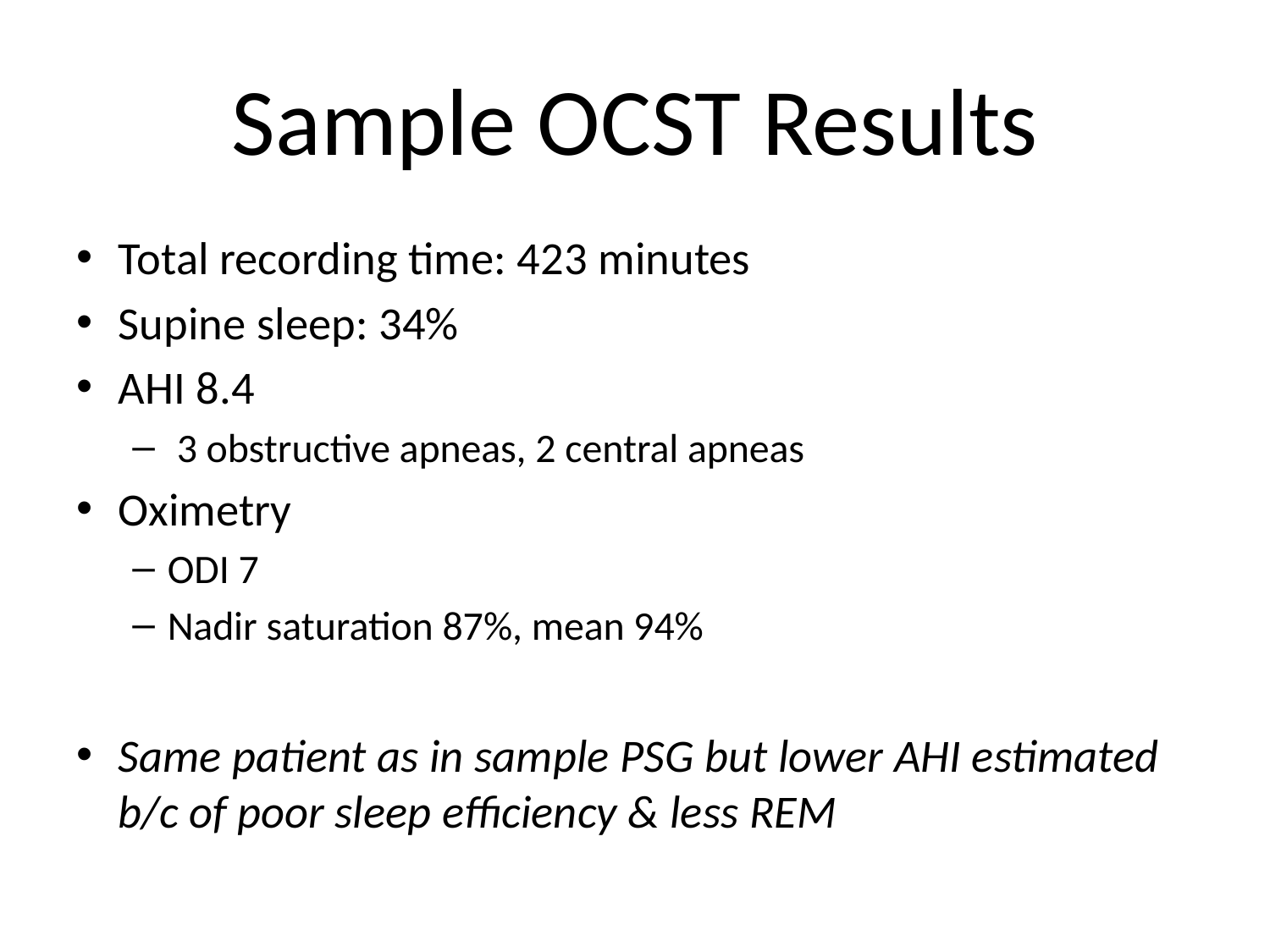

# Sample OCST Results
Total recording time: 423 minutes
Supine sleep: 34%
AHI 8.4
 3 obstructive apneas, 2 central apneas
Oximetry
ODI 7
Nadir saturation 87%, mean 94%

Same patient as in sample PSG but lower AHI estimated b/c of poor sleep efficiency & less REM